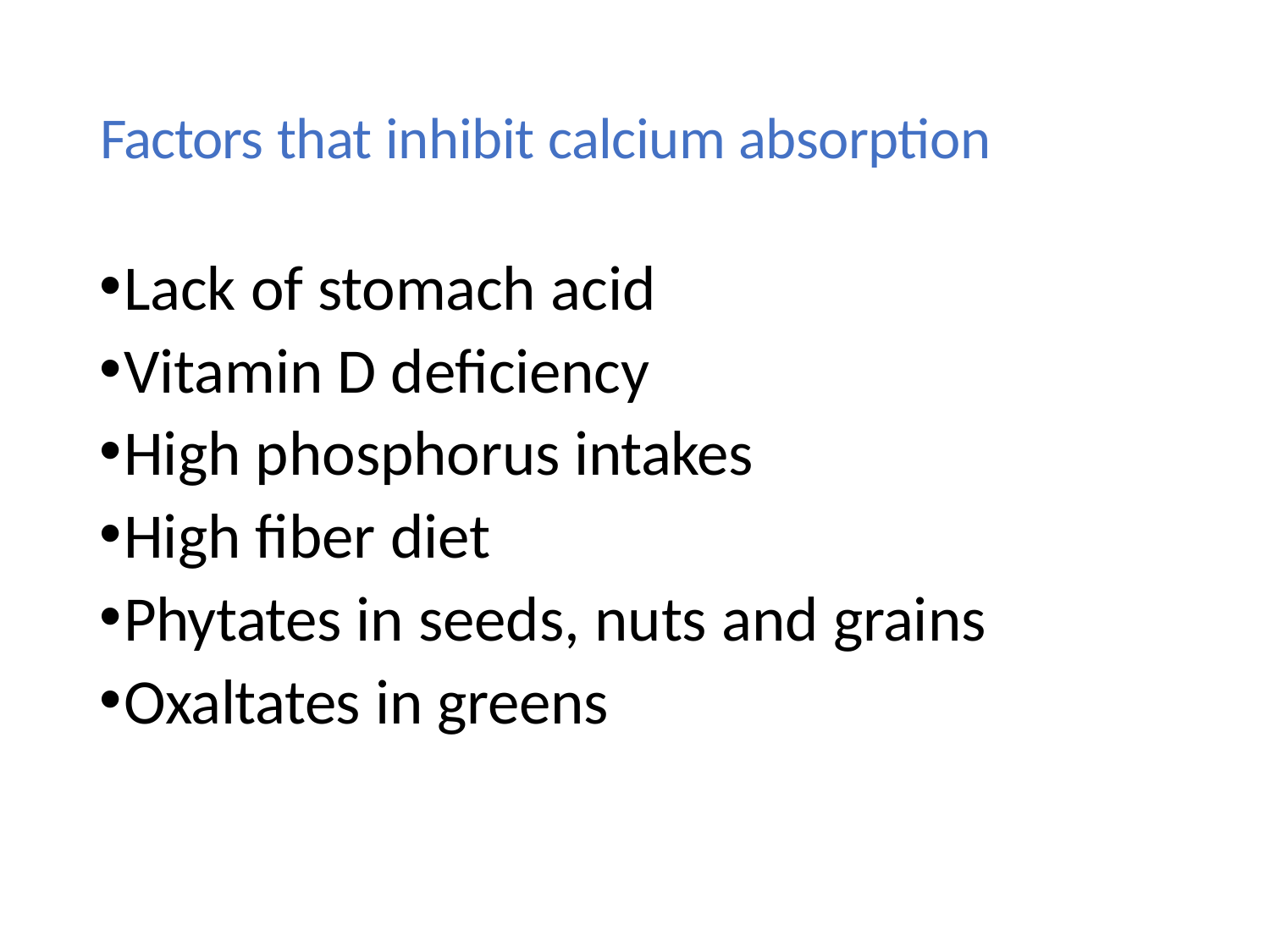

Factors that inhibit calcium absorption

Lack of stomach acid
Vitamin D deficiency
High phosphorus intakes
High fiber diet
Phytates in seeds, nuts and grains
Oxaltates in greens